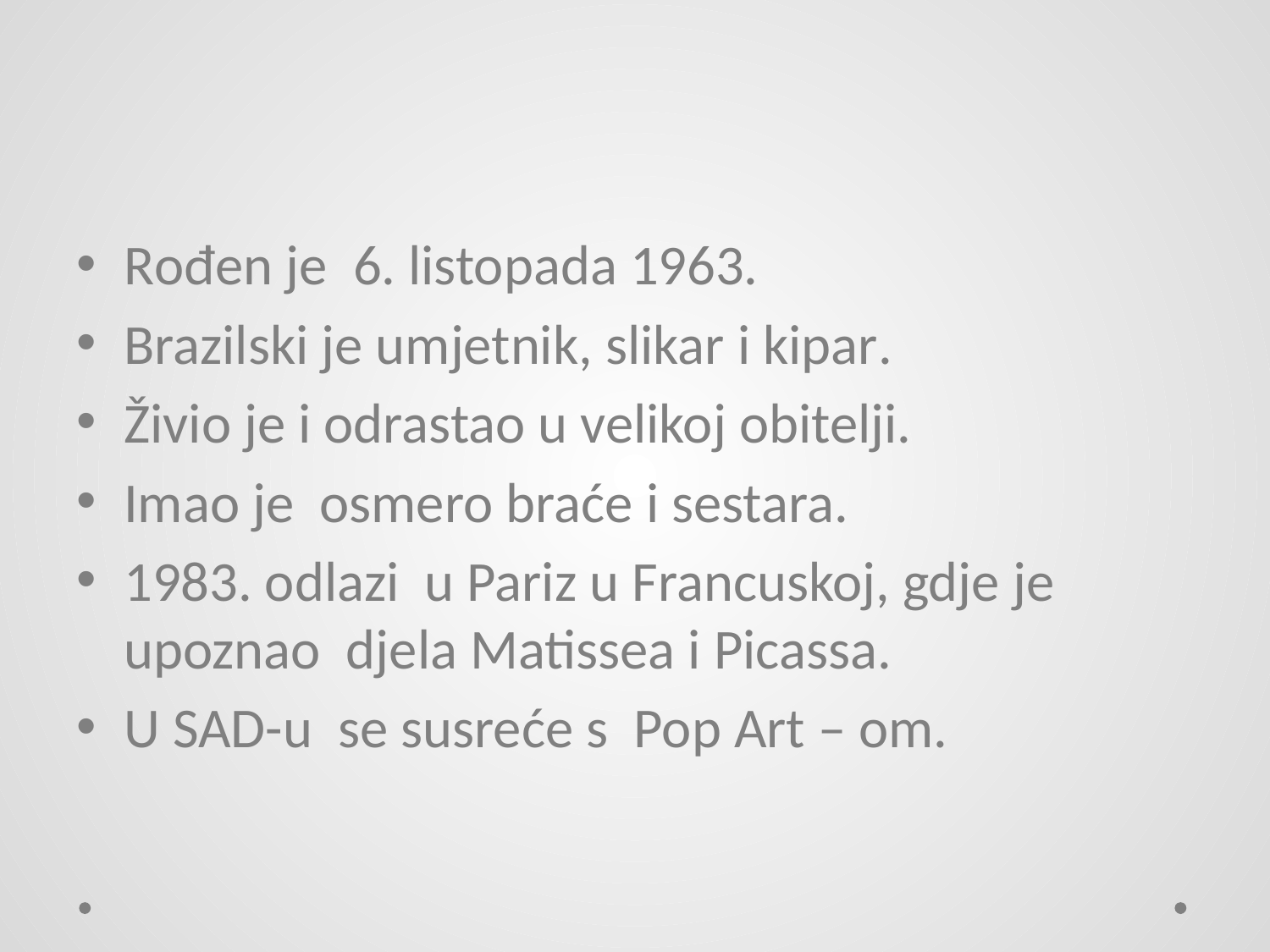

#
Rođen je  6. listopada 1963.
Brazilski je umjetnik, slikar i kipar.
Živio je i odrastao u velikoj obitelji.
Imao je  osmero braće i sestara.
1983. odlazi  u Pariz u Francuskoj, gdje je   upoznao  djela Matissea i Picassa.
U SAD-u  se susreće s  Pop Art – om.